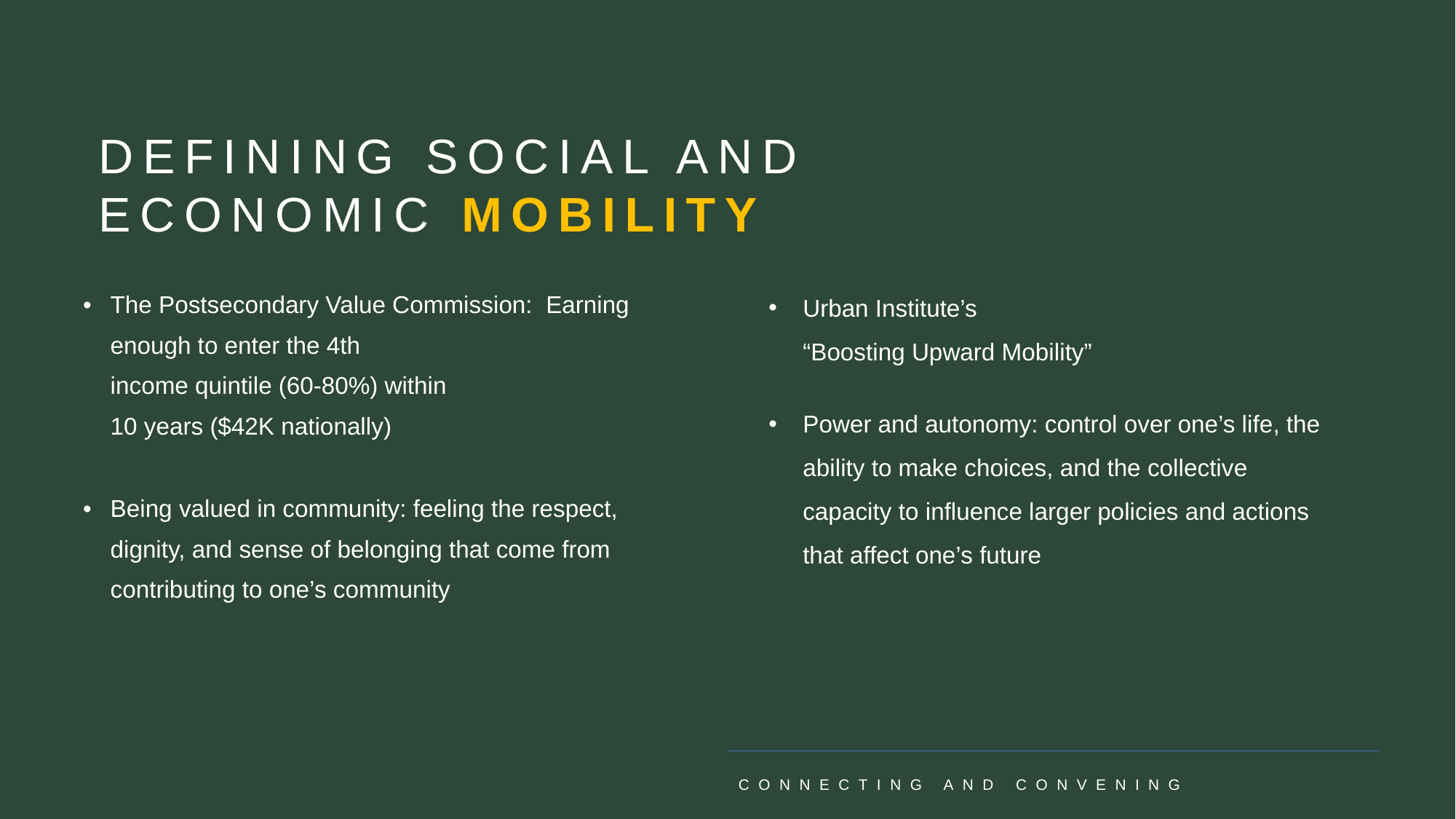

DEFINING SOCIAL AND ECONOMIC MOBILITY
The Postsecondary Value Commission:  Earning enough to enter the 4th
income quintile (60-80%) within
10 years ($42K nationally)
Being valued in community: feeling the respect, dignity, and sense of belonging that come from contributing to one’s community

Urban Institute’s
“Boosting Upward Mobility”
Power and autonomy: control over one’s life, the ability to make choices, and the collective capacity to influence larger policies and actions that affect one’s future

CONNECTING AND CONVENING